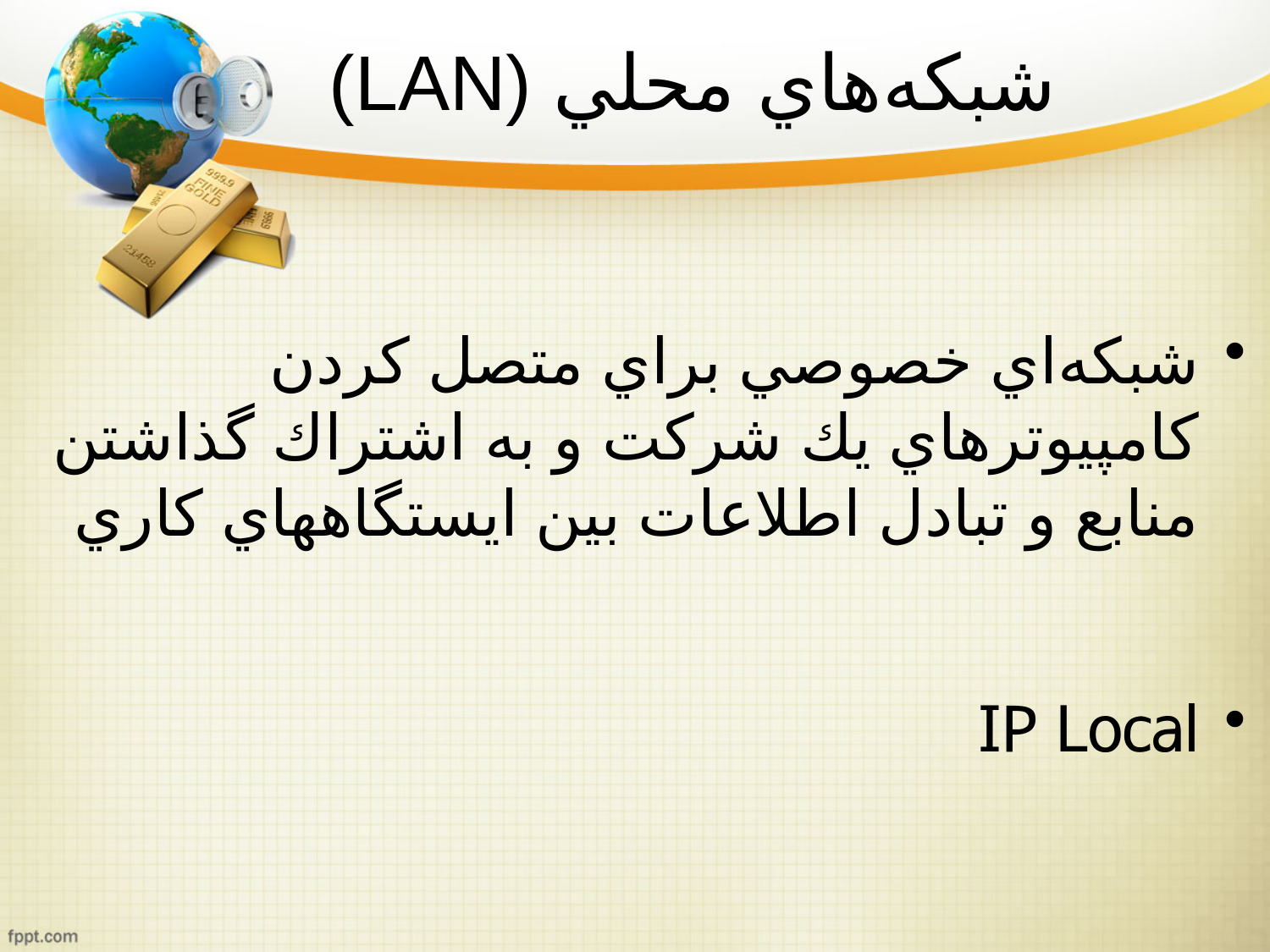

# شبكه‌هاي محلي (LAN)
شبكه‌اي خصوصي براي متصل كردن كامپيوترهاي يك شركت و به اشتراك گذاشتن منابع و تبادل اطلاعات بين ايستگاههاي كاري

IP Local